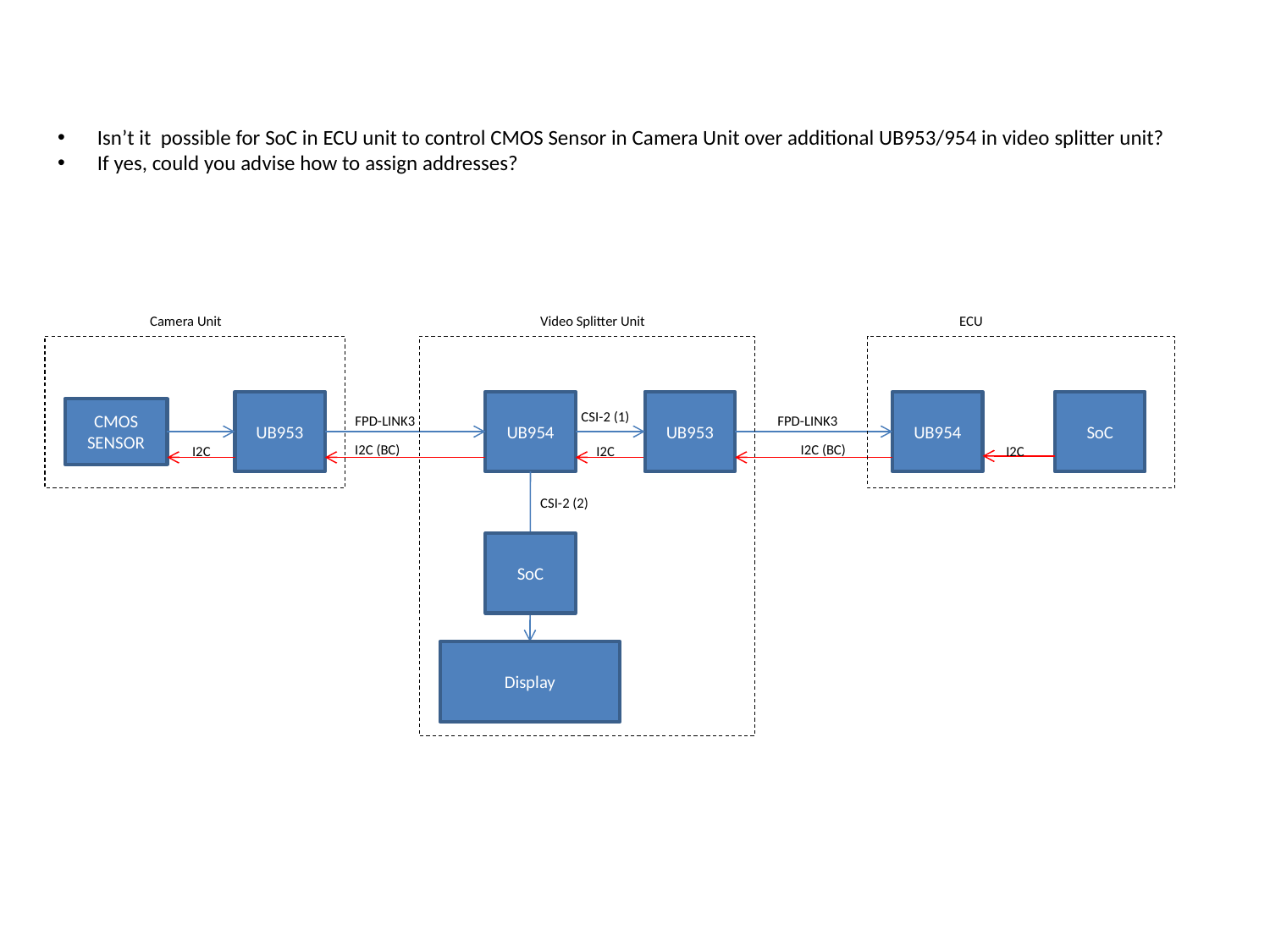

Isn’t it  possible for SoC in ECU unit to control CMOS Sensor in Camera Unit over additional UB953/954 in video splitter unit?
If yes, could you advise how to assign addresses?
Camera Unit
Video Splitter Unit
ECU

UB953
UB954
UB953
UB954
SoC
CMOS SENSOR
CSI-2 (1)
FPD-LINK3
FPD-LINK3
I2C (BC)
I2C (BC)
I2C
I2C
I2C
CSI-2 (2)
SoC
Display